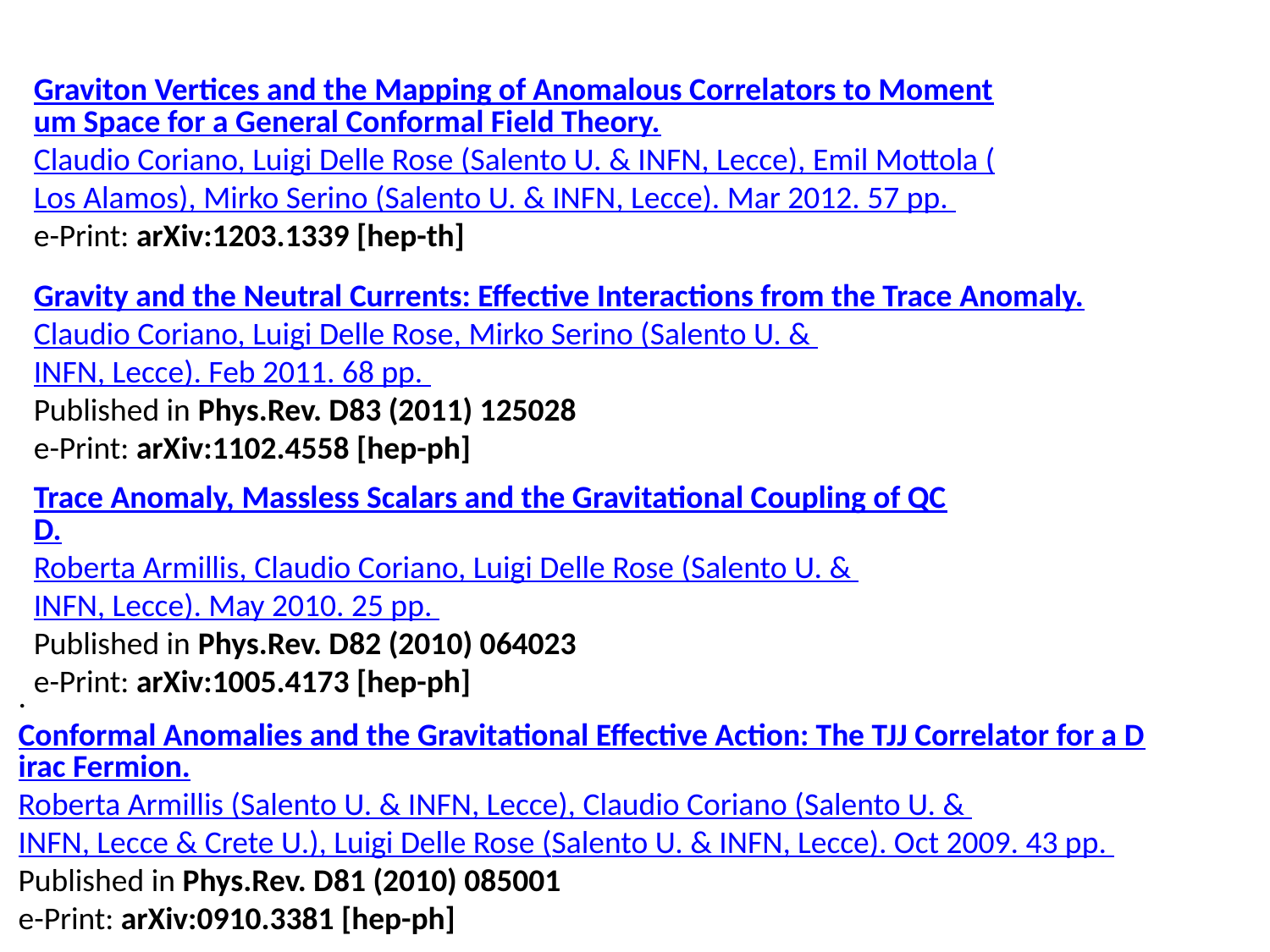

Graviton Vertices and the Mapping of Anomalous Correlators to Momentum Space for a General Conformal Field Theory.
Claudio Coriano, Luigi Delle Rose (Salento U. & INFN, Lecce), Emil Mottola (Los Alamos), Mirko Serino (Salento U. & INFN, Lecce). Mar 2012. 57 pp.
e-Print: arXiv:1203.1339 [hep-th]

	Gravity and the Neutral Currents: Effective Interactions from the Trace Anomaly.
Claudio Coriano, Luigi Delle Rose, Mirko Serino (Salento U. & INFN, Lecce). Feb 2011. 68 pp.
Published in Phys.Rev. D83 (2011) 125028
e-Print: arXiv:1102.4558 [hep-ph]
	Trace Anomaly, Massless Scalars and the Gravitational Coupling of QCD.
Roberta Armillis, Claudio Coriano, Luigi Delle Rose (Salento U. & INFN, Lecce). May 2010. 25 pp.
Published in Phys.Rev. D82 (2010) 064023
e-Print: arXiv:1005.4173 [hep-ph]
.	Conformal Anomalies and the Gravitational Effective Action: The TJJ Correlator for a Dirac Fermion.
Roberta Armillis (Salento U. & INFN, Lecce), Claudio Coriano (Salento U. & INFN, Lecce & Crete U.), Luigi Delle Rose (Salento U. & INFN, Lecce). Oct 2009. 43 pp.
Published in Phys.Rev. D81 (2010) 085001
e-Print: arXiv:0910.3381 [hep-ph]